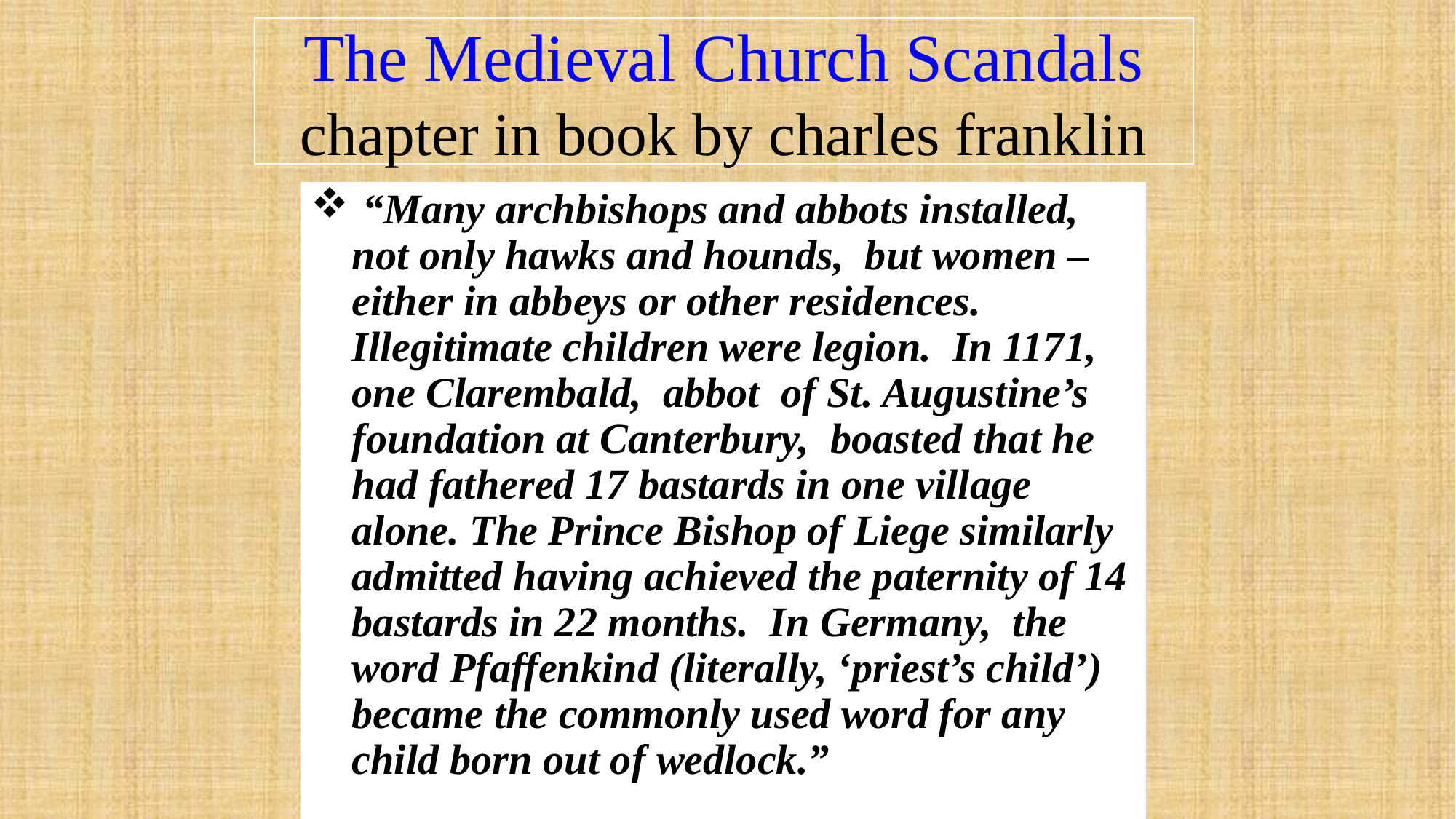

# The Medieval Church Scandals chapter in book by charles franklin
 “Many archbishops and abbots installed,  not only hawks and hounds,  but women – either in abbeys or other residences.  Illegitimate children were legion.  In 1171,  one Clarembald,  abbot  of St. Augustine’s foundation at Canterbury,  boasted that he had fathered 17 bastards in one village alone. The Prince Bishop of Liege similarly admitted having achieved the paternity of 14 bastards in 22 months.  In Germany,  the word Pfaffenkind (literally, ‘priest’s child’) became the commonly used word for any child born out of wedlock.”